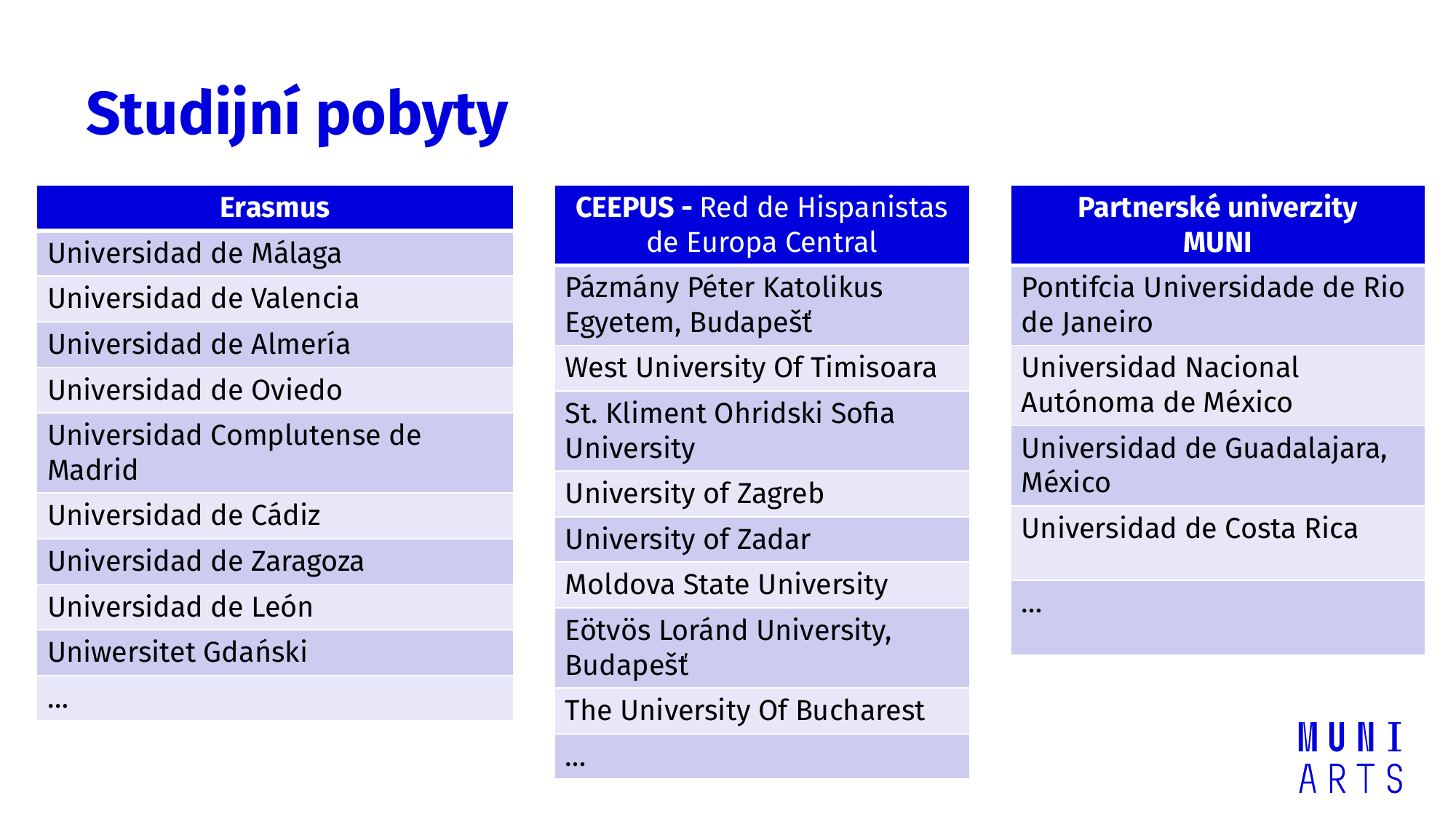

# Studijní pobyty
| Erasmus |
| --- |
| Universidad de Málaga |
| Universidad de Valencia |
| Universidad de Almería |
| Universidad de Oviedo |
| Universidad Complutense de Madrid |
| Universidad de Cádiz |
| Universidad de Zaragoza |
| Universidad de León |
| Uniwersitet Gdański |
| … |
| Partnerské univerzity MUNI |
| --- |
| Pontifcia Universidade de Rio de Janeiro |
| Universidad Nacional Autónoma de México |
| Universidad de Guadalajara, México |
| Universidad de Costa Rica |
| … |
| CEEPUS - Red de Hispanistas de Europa Central |
| --- |
| Pázmány Péter Katolikus Egyetem, Budapešť |
| West University Of Timisoara |
| St. Kliment Ohridski Sofia University |
| University of Zagreb |
| University of Zadar |
| Moldova State University |
| Eötvös Loránd University, Budapešť |
| The University Of Bucharest |
| … |